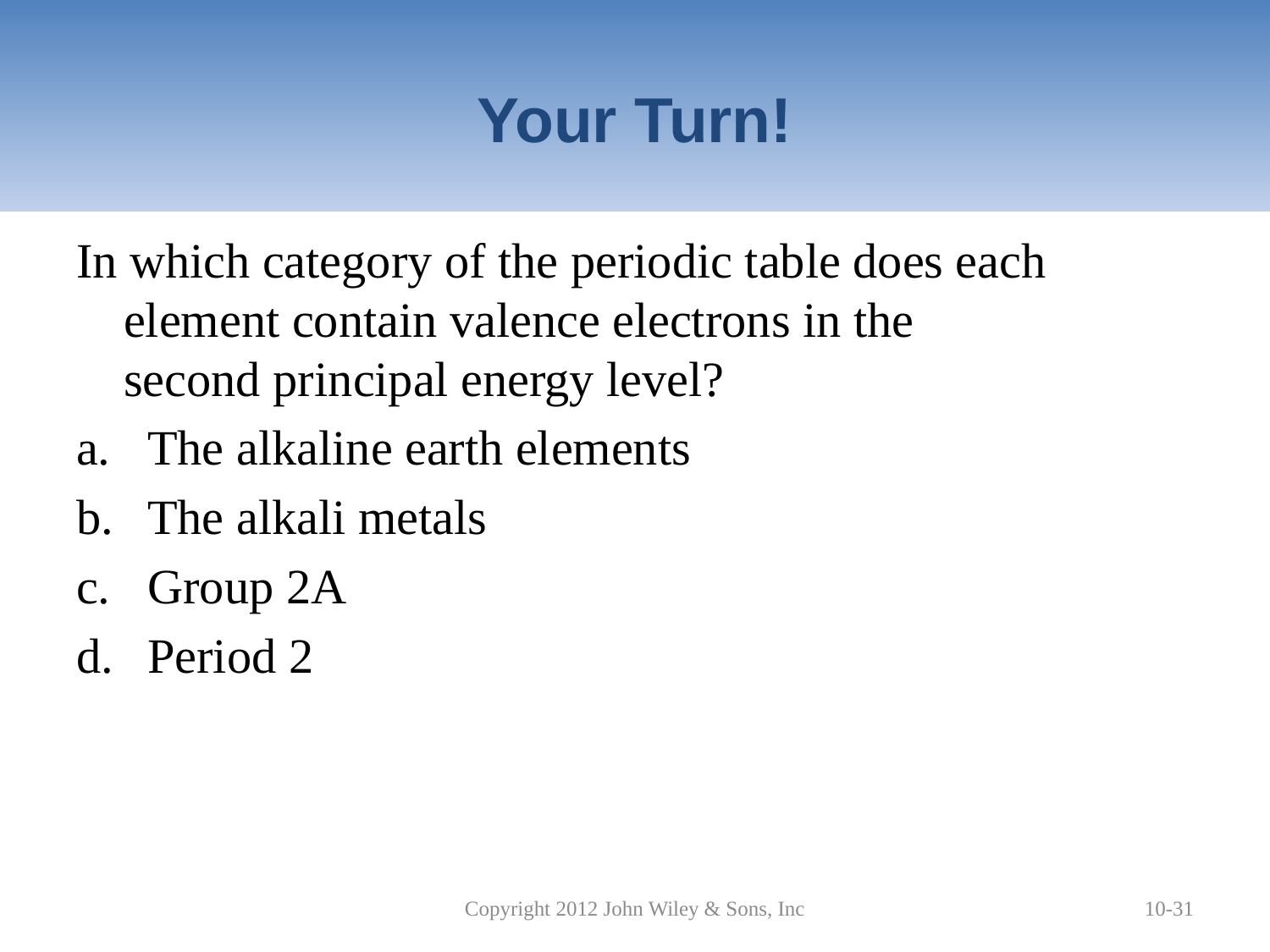

# Your Turn!
In which category of the periodic table does each element contain valence electrons in the              second principal energy level?
The alkaline earth elements
The alkali metals
Group 2A
Period 2
Copyright 2012 John Wiley & Sons, Inc
10-31